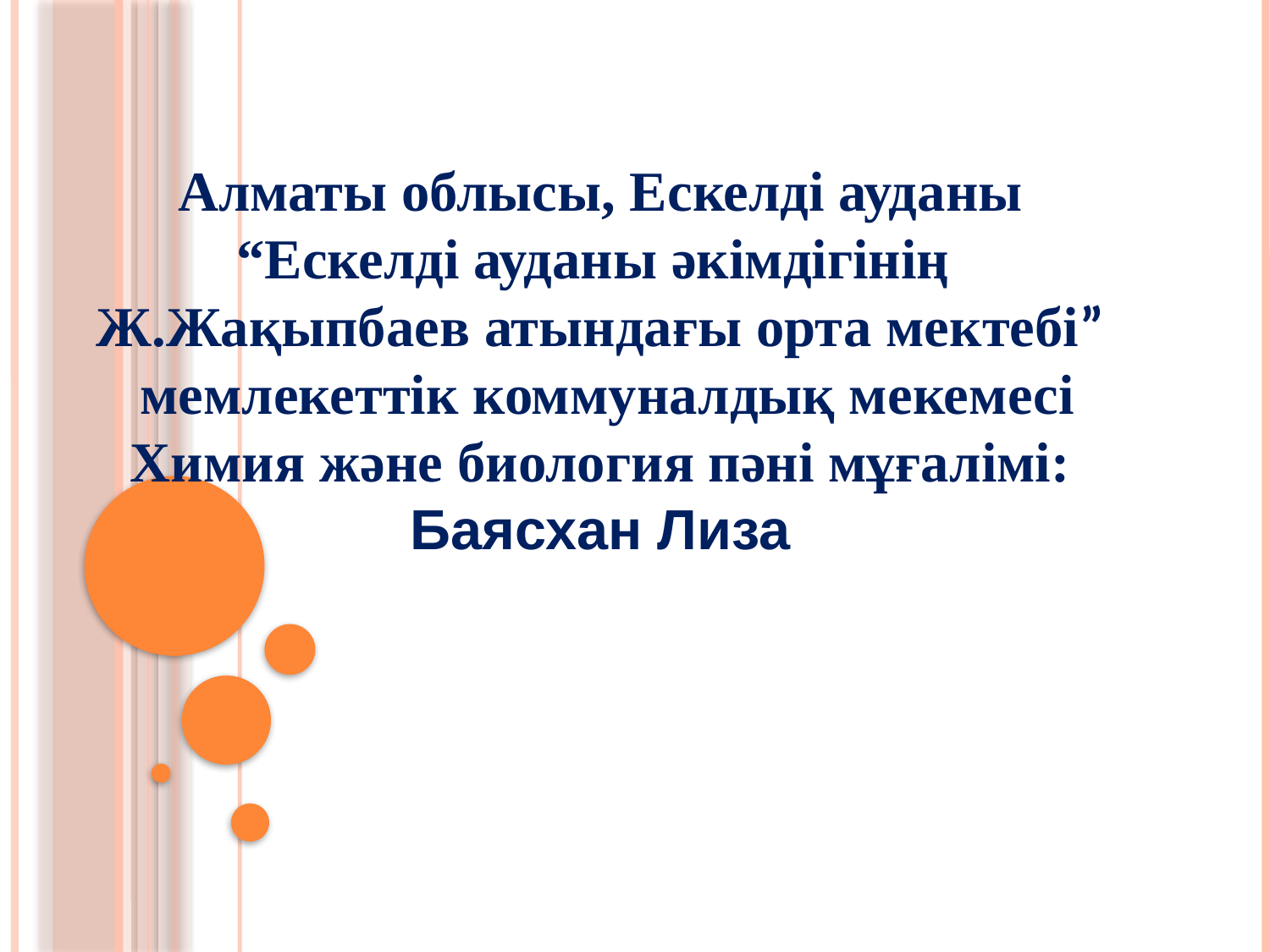

Алматы облысы, Ескелді ауданы
“Ескелді ауданы әкімдігінің
Ж.Жақыпбаев атындағы орта мектебі”
 мемлекеттік коммуналдық мекемесі
Химия және биология пәні мұғалімі:
Баясхан Лиза